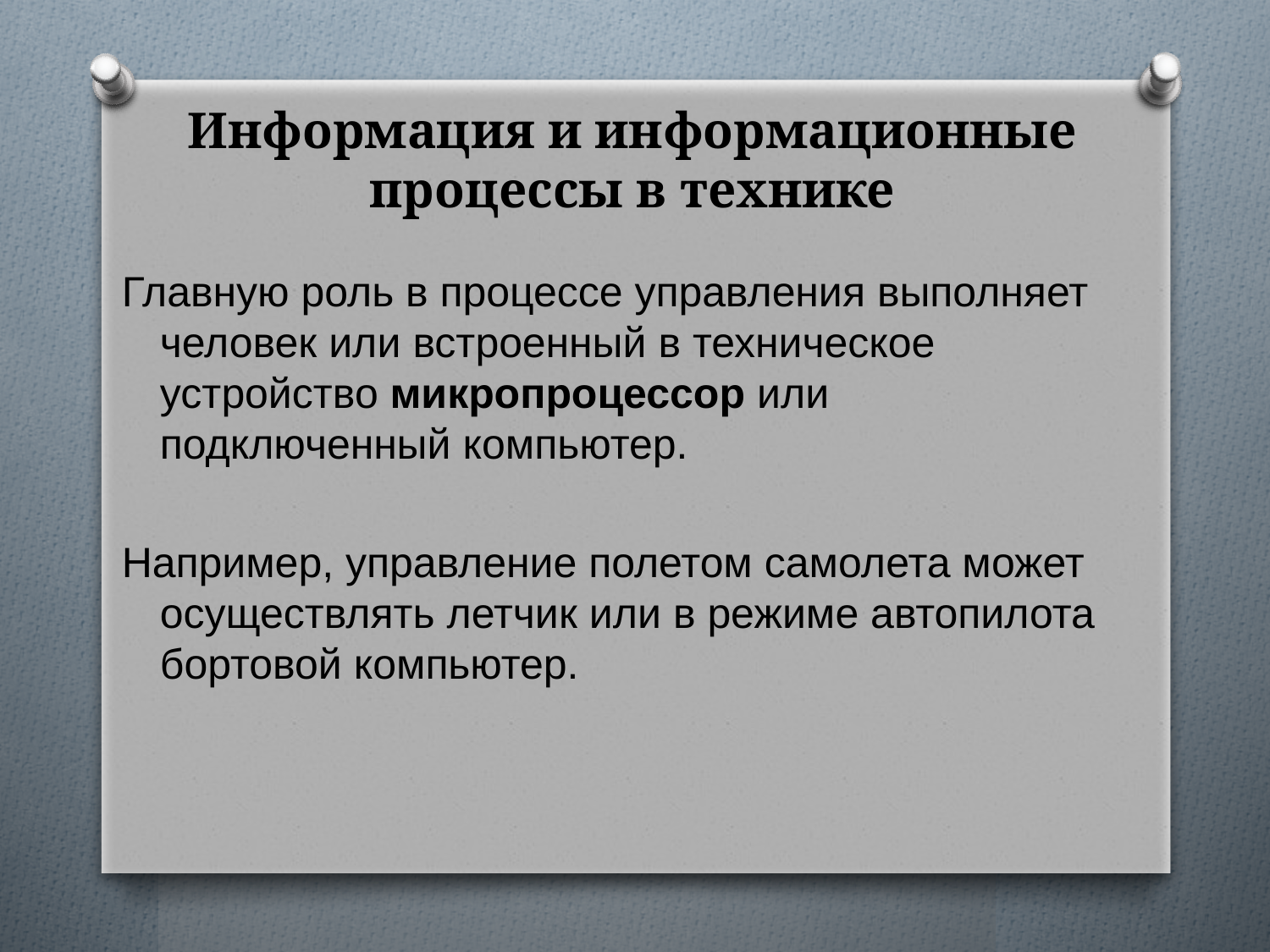

# Информация и информационные процессы в технике
Главную роль в процессе управления выполняет человек или встроенный в техническое устройство микропроцессор или подключенный компьютер.

Например, управление полетом самолета может осуществлять летчик или в режиме автопилота бортовой компьютер.